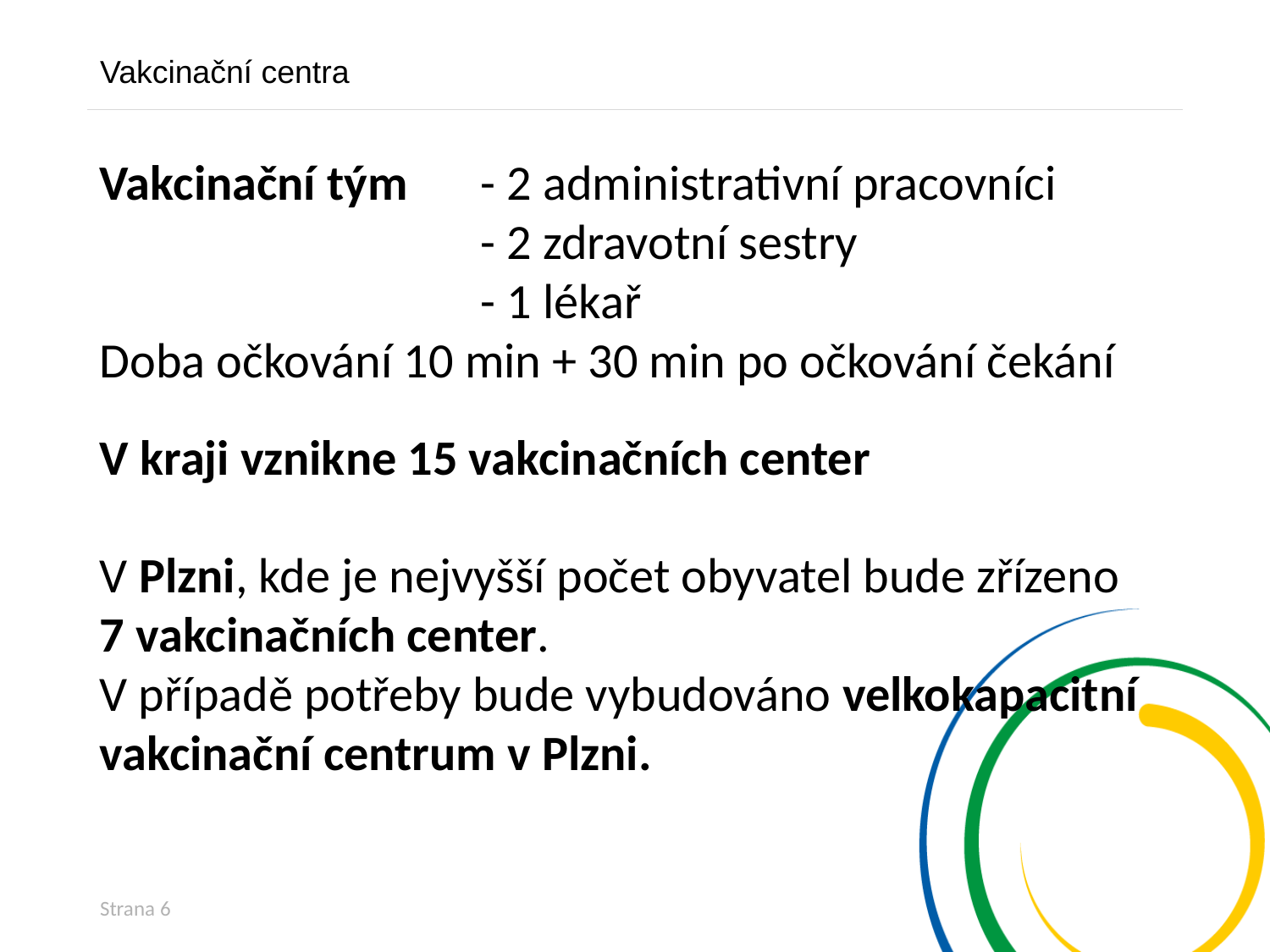

Vakcinační centra
Vakcinační tým 	- 2 administrativní pracovníci
			- 2 zdravotní sestry
			- 1 lékař
Doba očkování 10 min + 30 min po očkování čekání

V kraji vznikne 15 vakcinačních center

V Plzni, kde je nejvyšší počet obyvatel bude zřízeno
7 vakcinačních center.
V případě potřeby bude vybudováno velkokapacitní vakcinační centrum v Plzni.

Strana 6